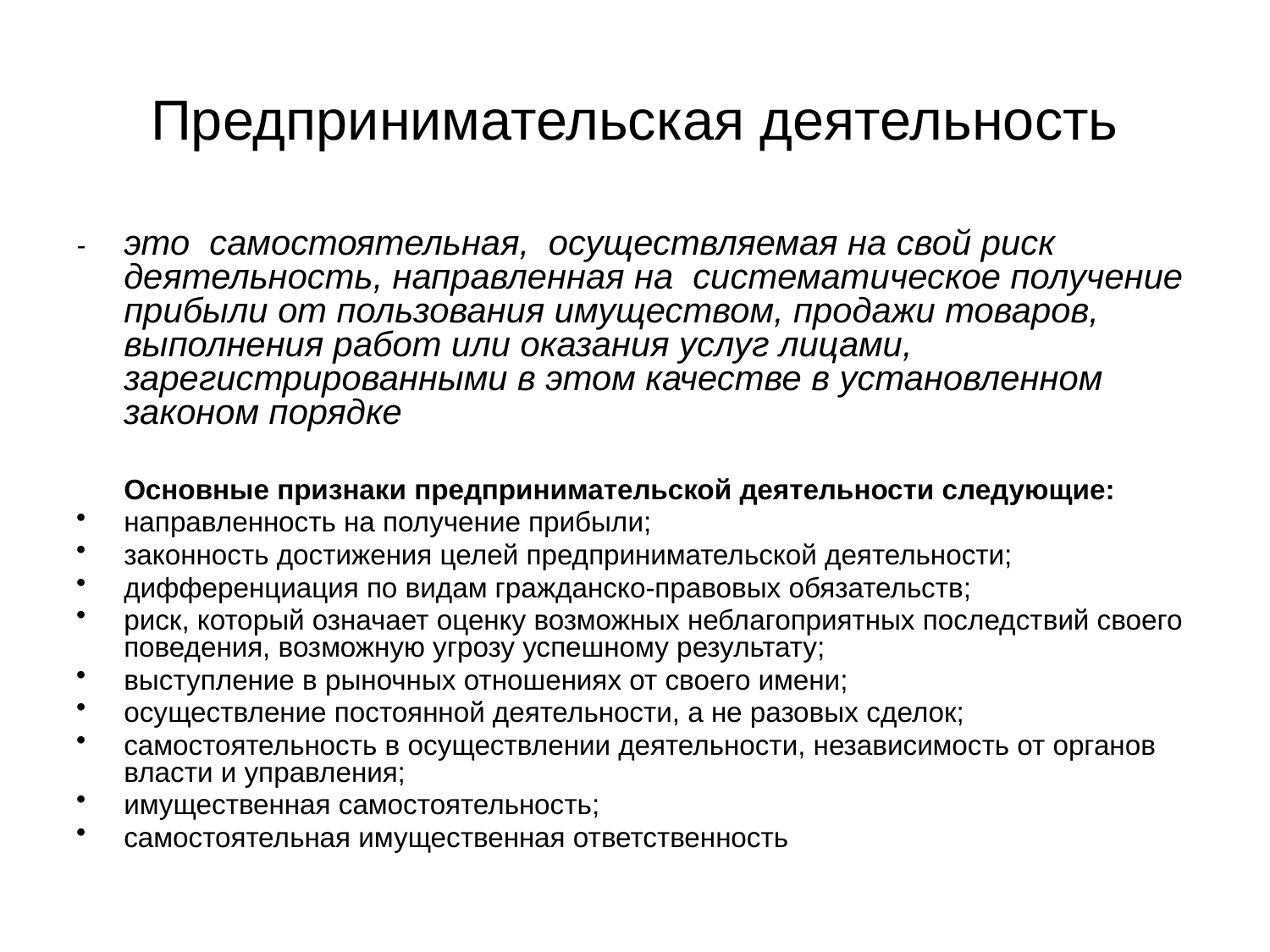

# Предпринимательская деятельность
-	это  самостоятельная,  осуществляемая на свой риск деятельность, направленная на  систематическое получение прибыли от пользования имуществом, продажи товаров, выполнения работ или оказания услуг лицами, зарегистрированными в этом качестве в установленном законом порядке

	Основные признаки предпринимательской деятельности следующие:
направленность на получение прибыли;
законность достижения целей предпринимательской деятельности;
дифференциация по видам гражданско-правовых обязательств;
риск, который означает оценку возможных неблагоприятных последствий своего поведения, возможную угрозу успешному результату;
выступление в рыночных отношениях от своего имени;
осуществление постоянной деятельности, а не разовых сделок;
самостоятельность в осуществлении деятельности, независимость от органов власти и управления;
имущественная самостоятельность;
самостоятельная имущественная ответственность